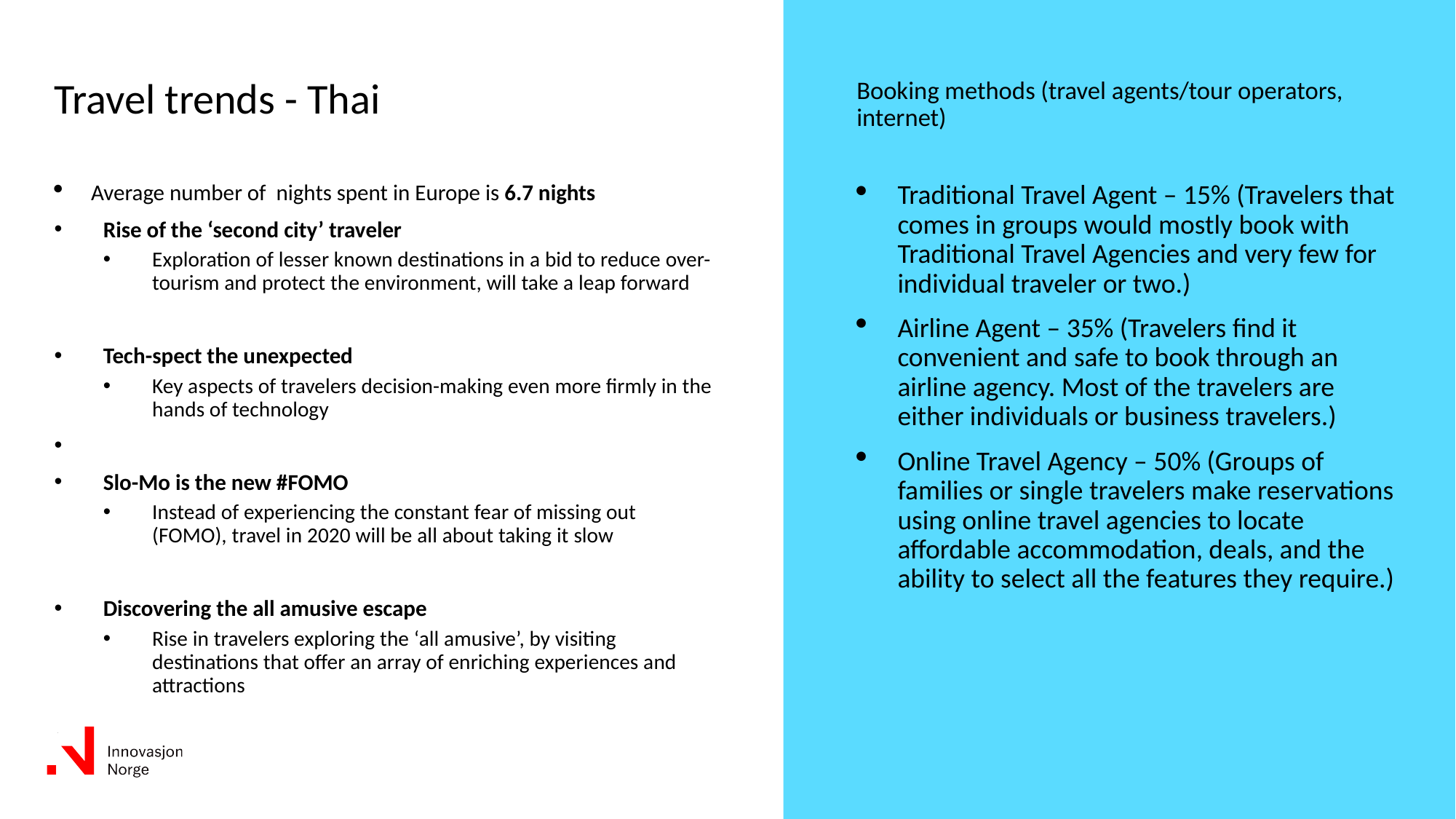

# Travel trends - Thai
Booking methods (travel agents/tour operators, internet)
Traditional Travel Agent – 15% (Travelers that comes in groups would mostly book with Traditional Travel Agencies and very few for individual traveler or two.)
Airline Agent – 35% (Travelers find it convenient and safe to book through an airline agency. Most of the travelers are either individuals or business travelers.)
Online Travel Agency – 50% (Groups of families or single travelers make reservations using online travel agencies to locate affordable accommodation, deals, and the ability to select all the features they require.)

Average number of  nights spent in Europe is 6.7 nights
Rise of the ‘second city’ traveler
Exploration of lesser known destinations in a bid to reduce over-tourism and protect the environment, will take a leap forward

Tech-spect the unexpected
Key aspects of travelers decision-making even more firmly in the hands of technology

Slo-Mo is the new #FOMO
Instead of experiencing the constant fear of missing out (FOMO), travel in 2020 will be all about taking it slow

Discovering the all amusive escape
Rise in travelers exploring the ‘all amusive’, by visiting destinations that offer an array of enriching experiences and attractions